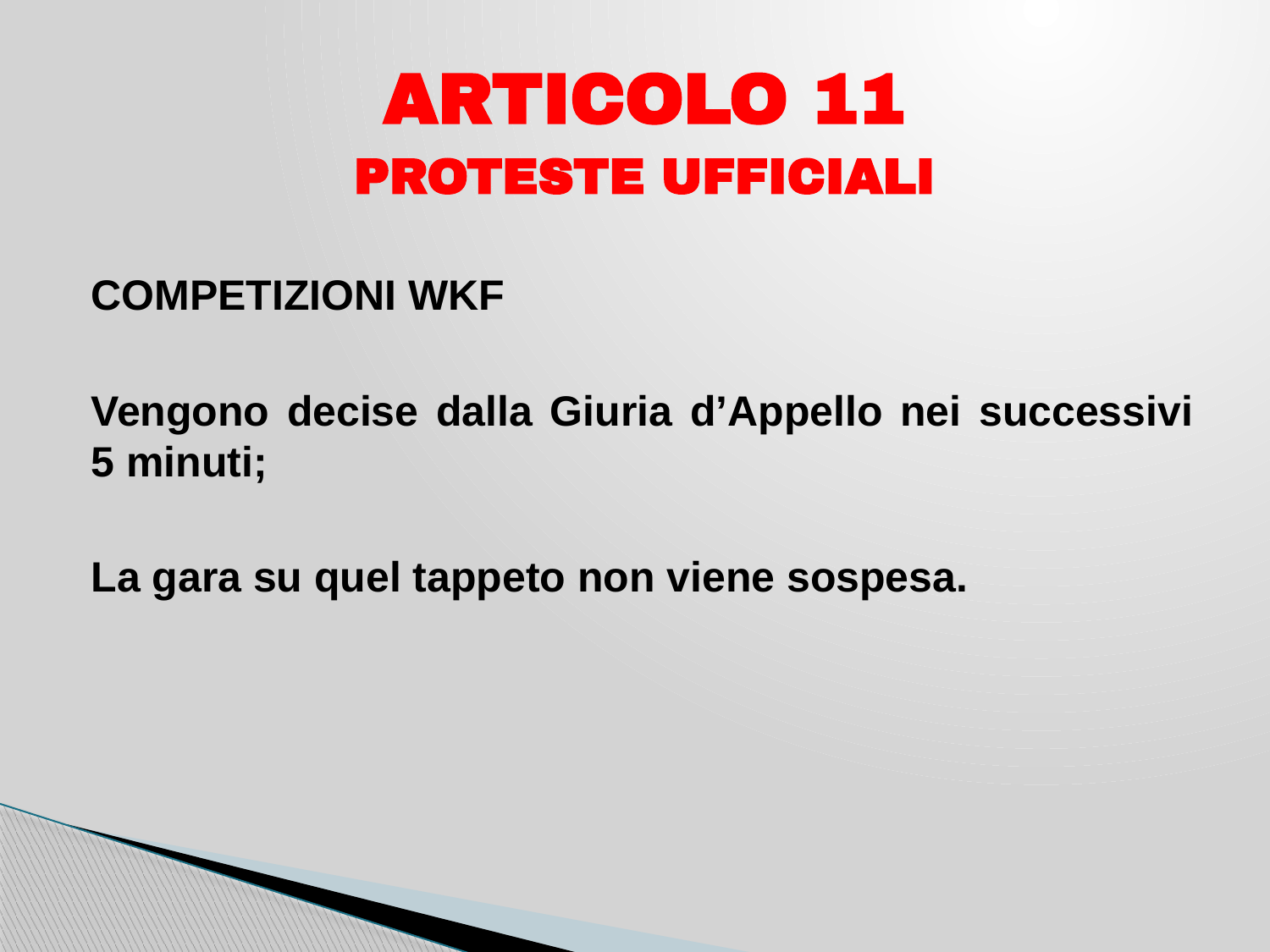

ARTICOLO 11
PROTESTE UFFICIALI

COMPETIZIONI WKF

Vengono decise dalla Giuria d’Appello nei successivi 5 minuti;

La gara su quel tappeto non viene sospesa.